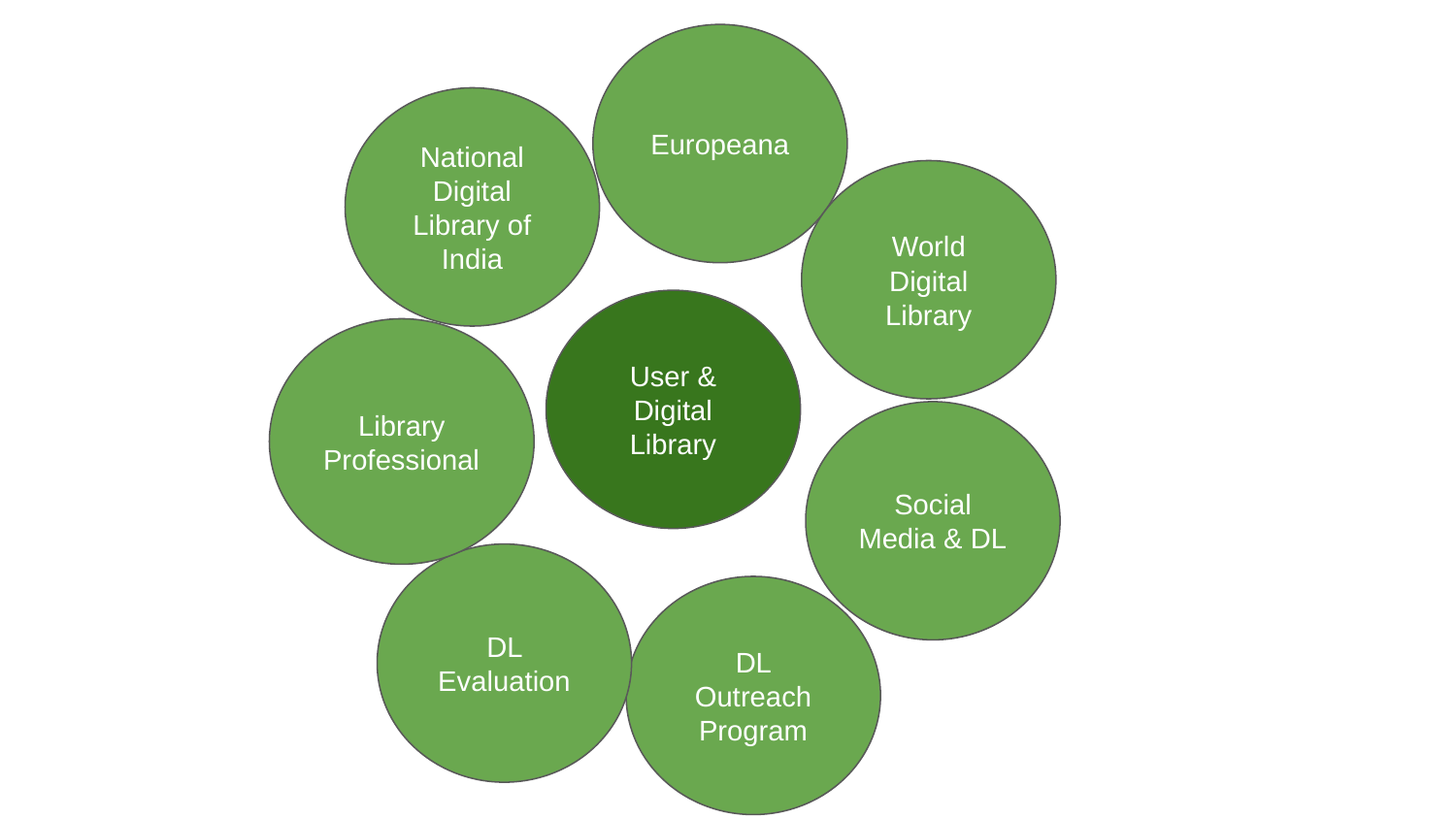

Europeana
National Digital Library of India
World Digital Library
User & Digital Library
Library Professional
Social Media & DL
DL Evaluation
DL Outreach Program